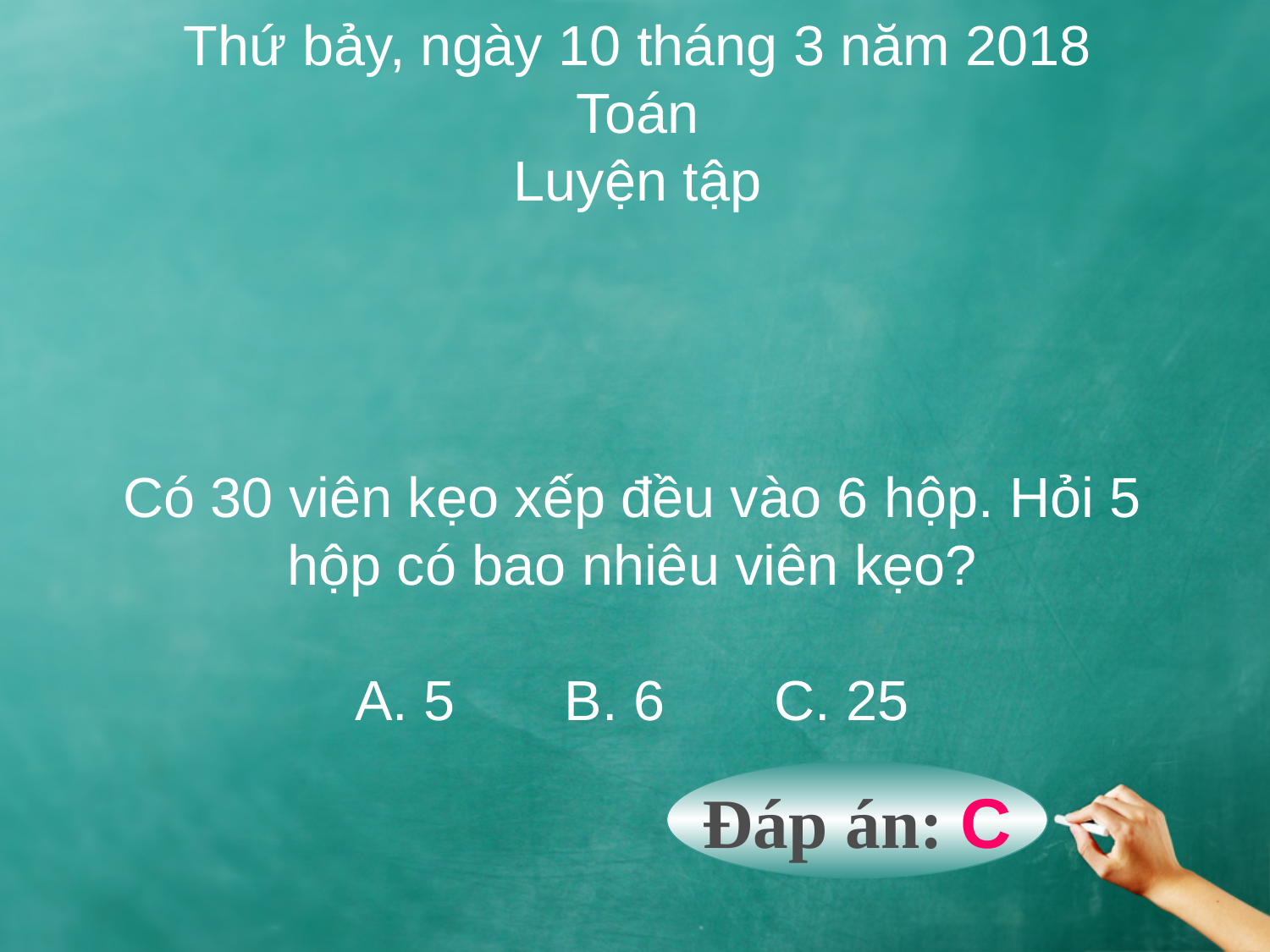

# Thứ bảy, ngày 10 tháng 3 năm 2018 Toán Luyện tập
Có 30 viên kẹo xếp đều vào 6 hộp. Hỏi 5 hộp có bao nhiêu viên kẹo?

A. 5       B. 6       C. 25
Đáp án: C